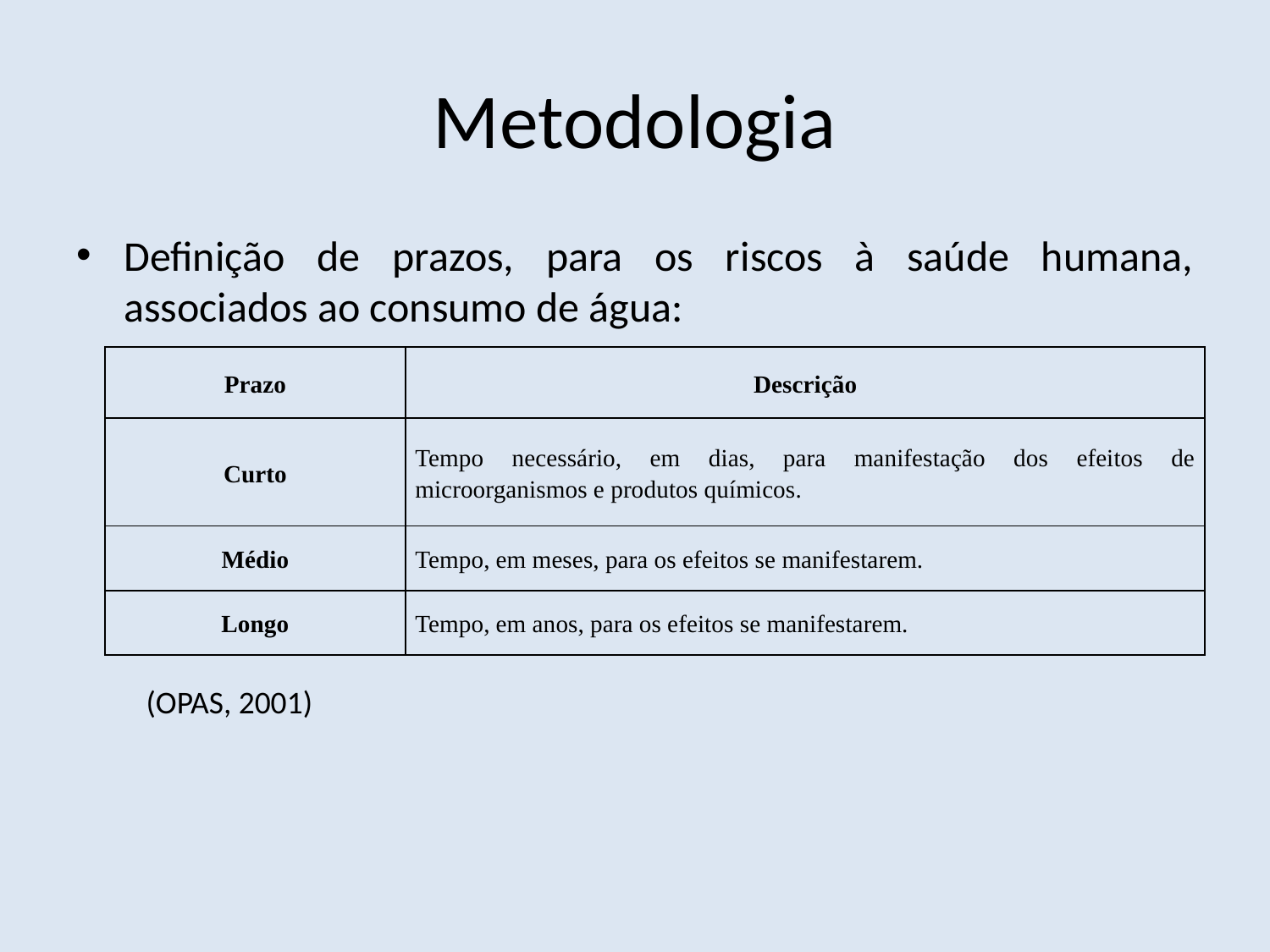

# Metodologia
Definição de prazos, para os riscos à saúde humana, associados ao consumo de água:

  (OPAS, 2001)

| Prazo | Descrição |
| --- | --- |
| Curto | Tempo necessário, em dias, para manifestação dos efeitos de microorganismos e produtos químicos. |
| Médio | Tempo, em meses, para os efeitos se manifestarem. |
| Longo | Tempo, em anos, para os efeitos se manifestarem. |